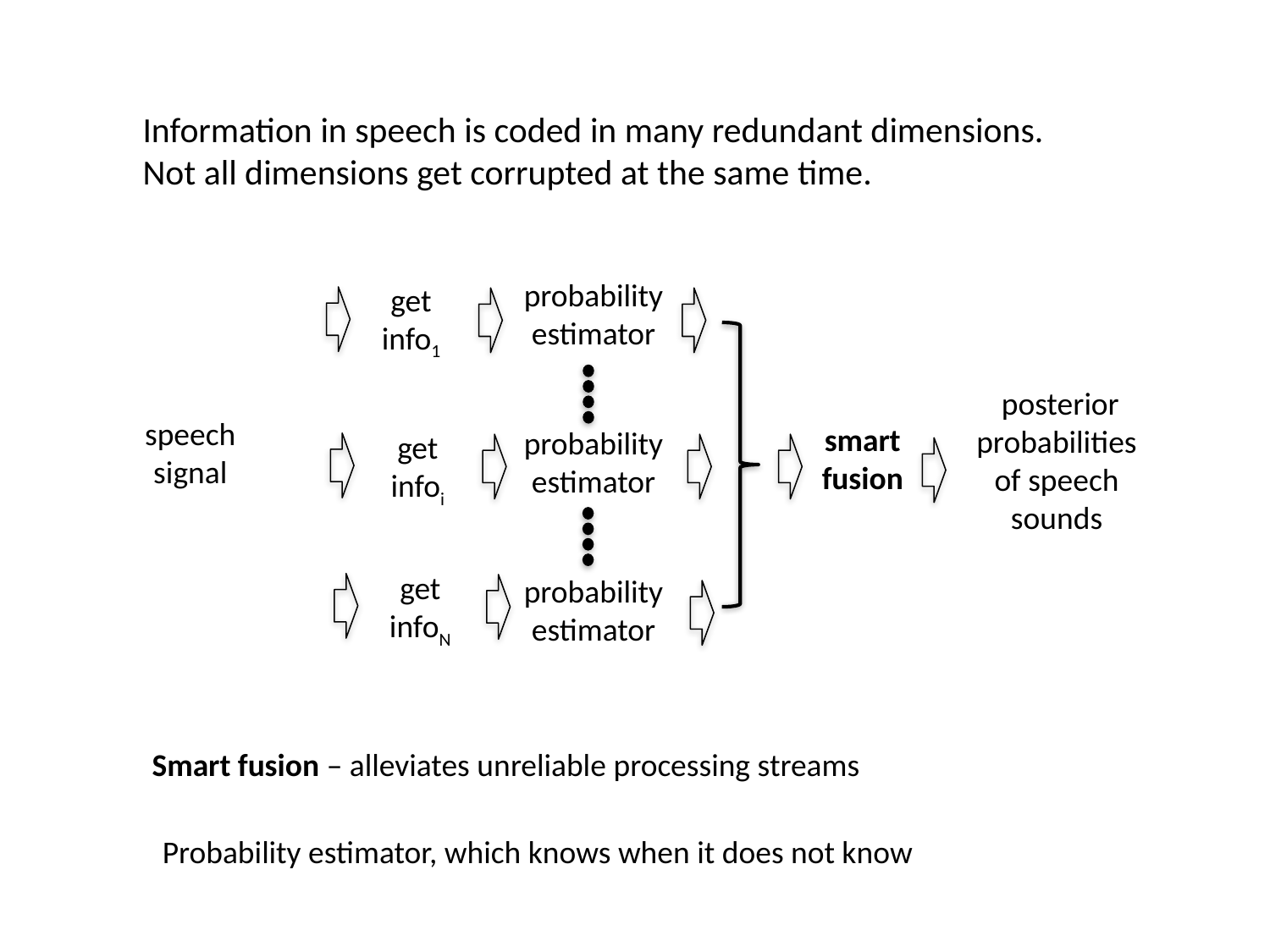

Information in speech is coded in many redundant dimensions.
Not all dimensions get corrupted at the same time.
probability
estimator
get
info1

 posterior
probabilities
of speech
sounds
speech
signal
smart
fusion
probability
estimator
get
infoi

get
infoN
probability
estimator

Smart fusion – alleviates unreliable processing streams
Probability estimator, which knows when it does not know